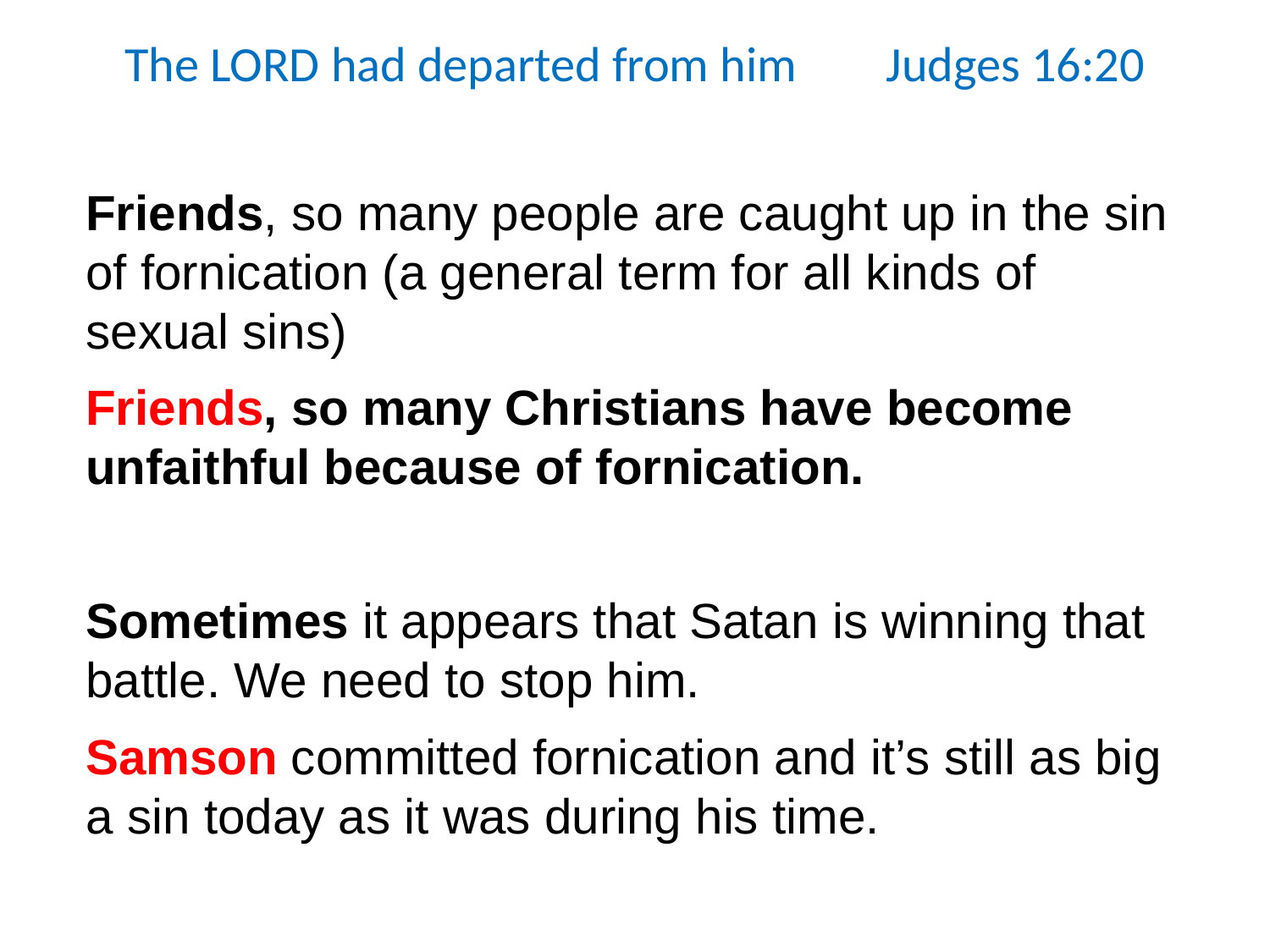

The LORD had departed from him        Judges 16:20
Friends, so many people are caught up in the sin of fornication (a general term for all kinds of sexual sins)
Friends, so many Christians have become unfaithful because of fornication.

Sometimes it appears that Satan is winning that battle. We need to stop him.
Samson committed fornication and it’s still as big a sin today as it was during his time.